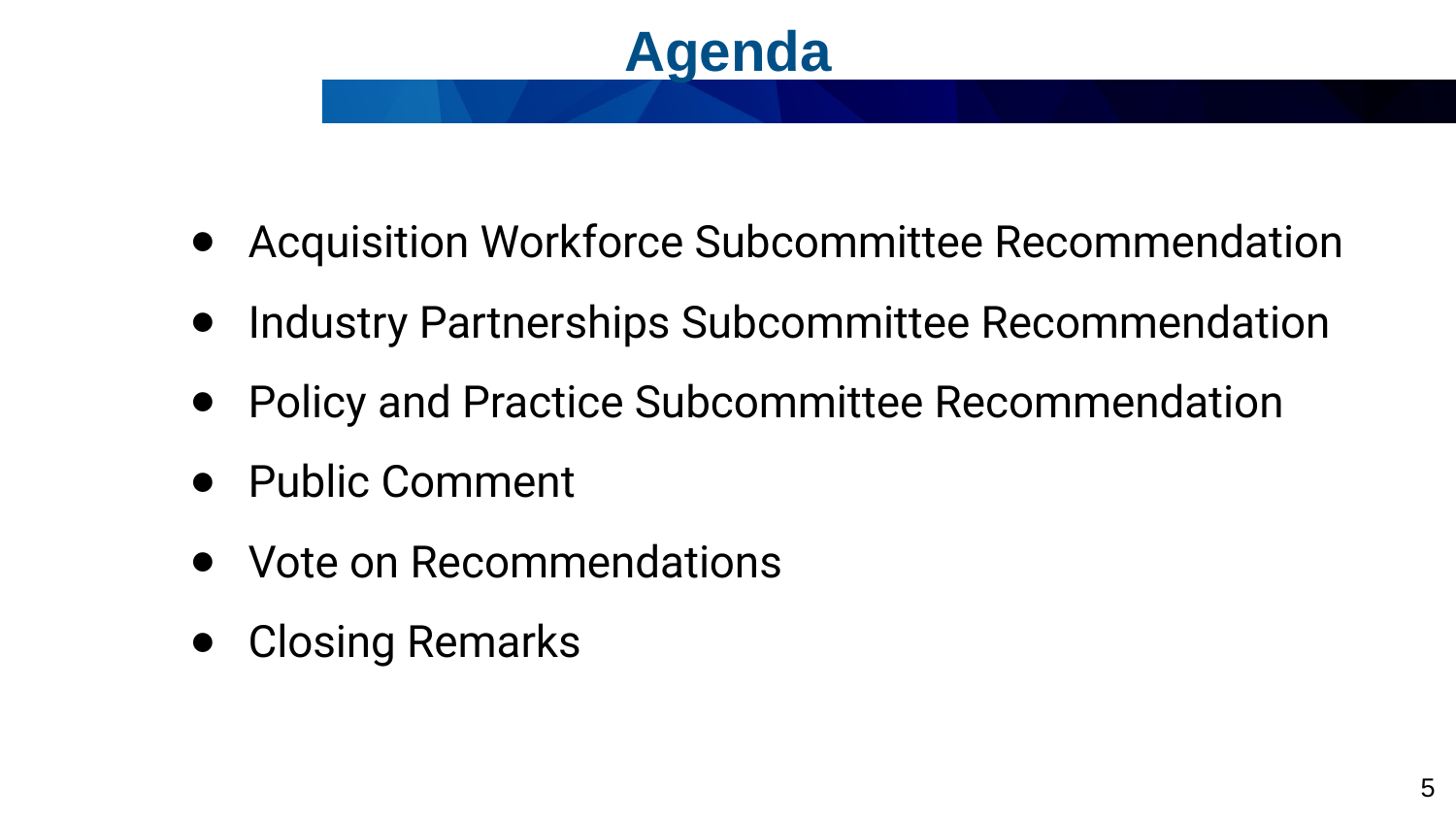

Agenda
Acquisition Workforce Subcommittee Recommendation
Industry Partnerships Subcommittee Recommendation
Policy and Practice Subcommittee Recommendation
Public Comment
Vote on Recommendations
Closing Remarks
5